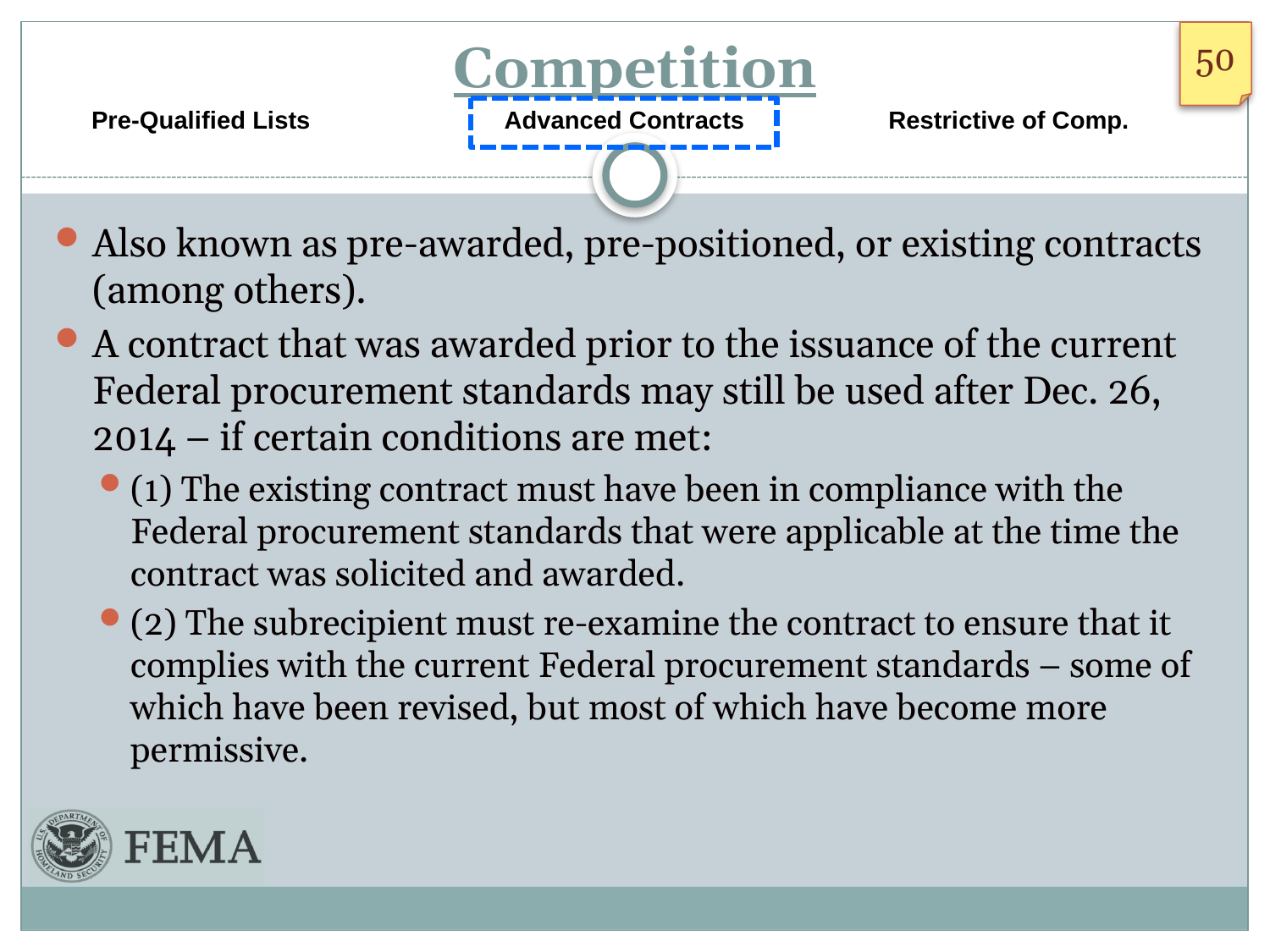

# Competition

   Pre-Qualified Lists                            Advanced Contracts   	        Restrictive of Comp.
Also known as pre-awarded, pre-positioned, or existing contracts (among others).
A contract that was awarded prior to the issuance of the current Federal procurement standards may still be used after Dec. 26, 2014 – if certain conditions are met:
(1) The existing contract must have been in compliance with the Federal procurement standards that were applicable at the time the contract was solicited and awarded.
(2) The subrecipient must re-examine the contract to ensure that it complies with the current Federal procurement standards – some of which have been revised, but most of which have become more permissive.